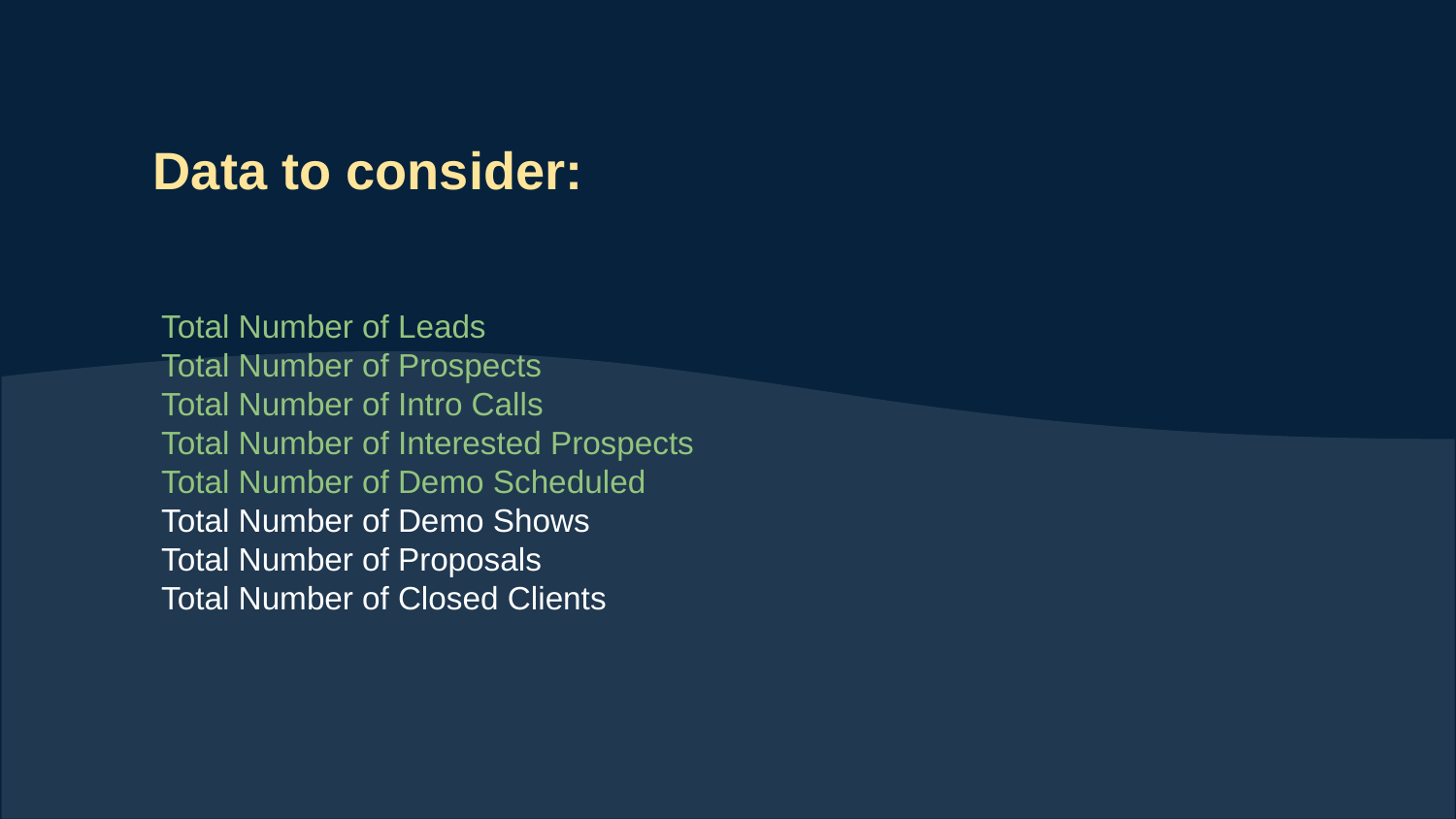

# Data to consider:

Total Number of Leads
Total Number of Prospects
Total Number of Intro Calls
Total Number of Interested Prospects
Total Number of Demo Scheduled
Total Number of Demo Shows
Total Number of Proposals
Total Number of Closed Clients